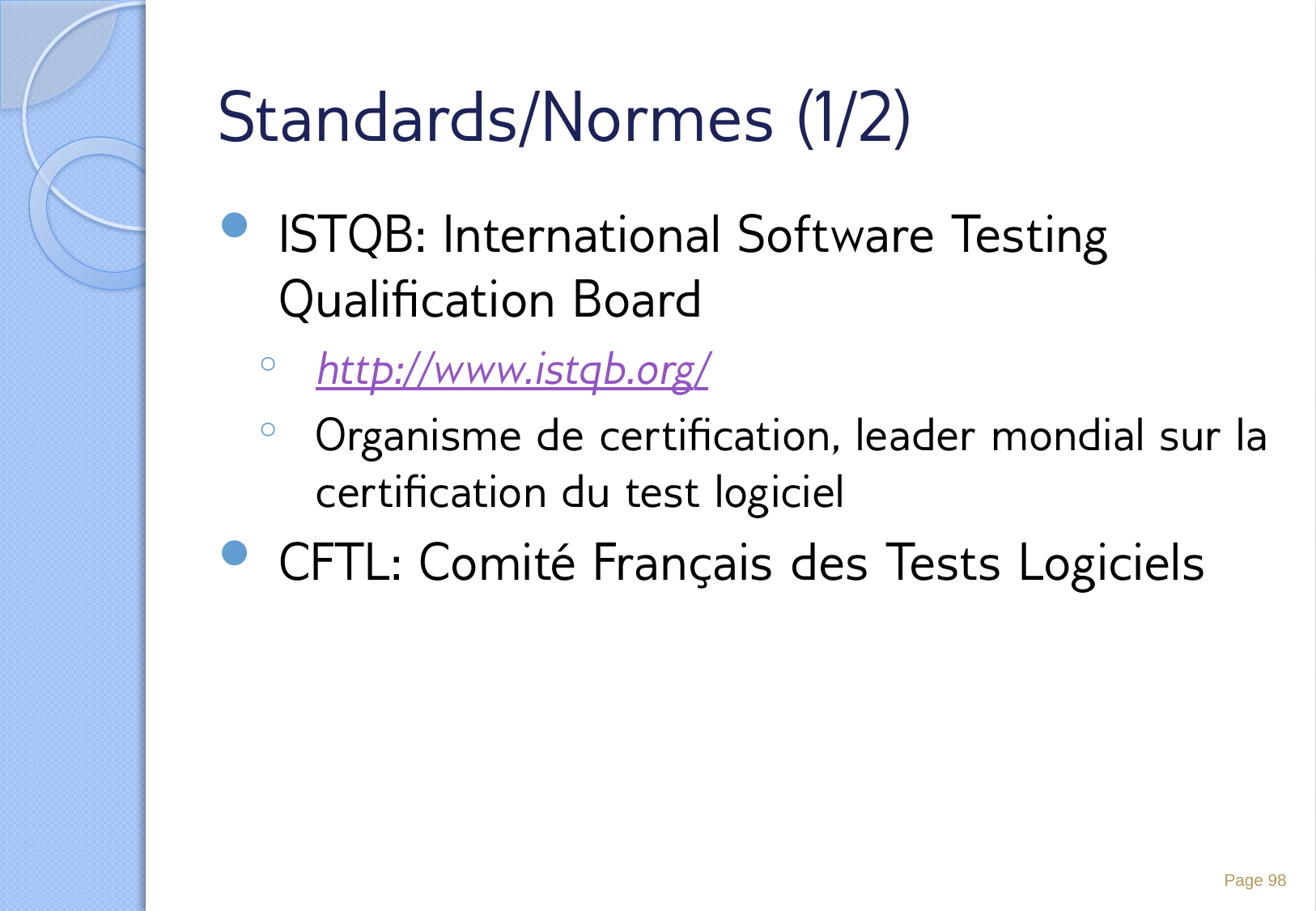

# Standards/Normes (1/2)
ISTQB: International Software Testing Qualification Board
http://www.istqb.org/
Organisme de certification, leader mondial sur la certification du test logiciel
CFTL: Comité Français des Tests Logiciels